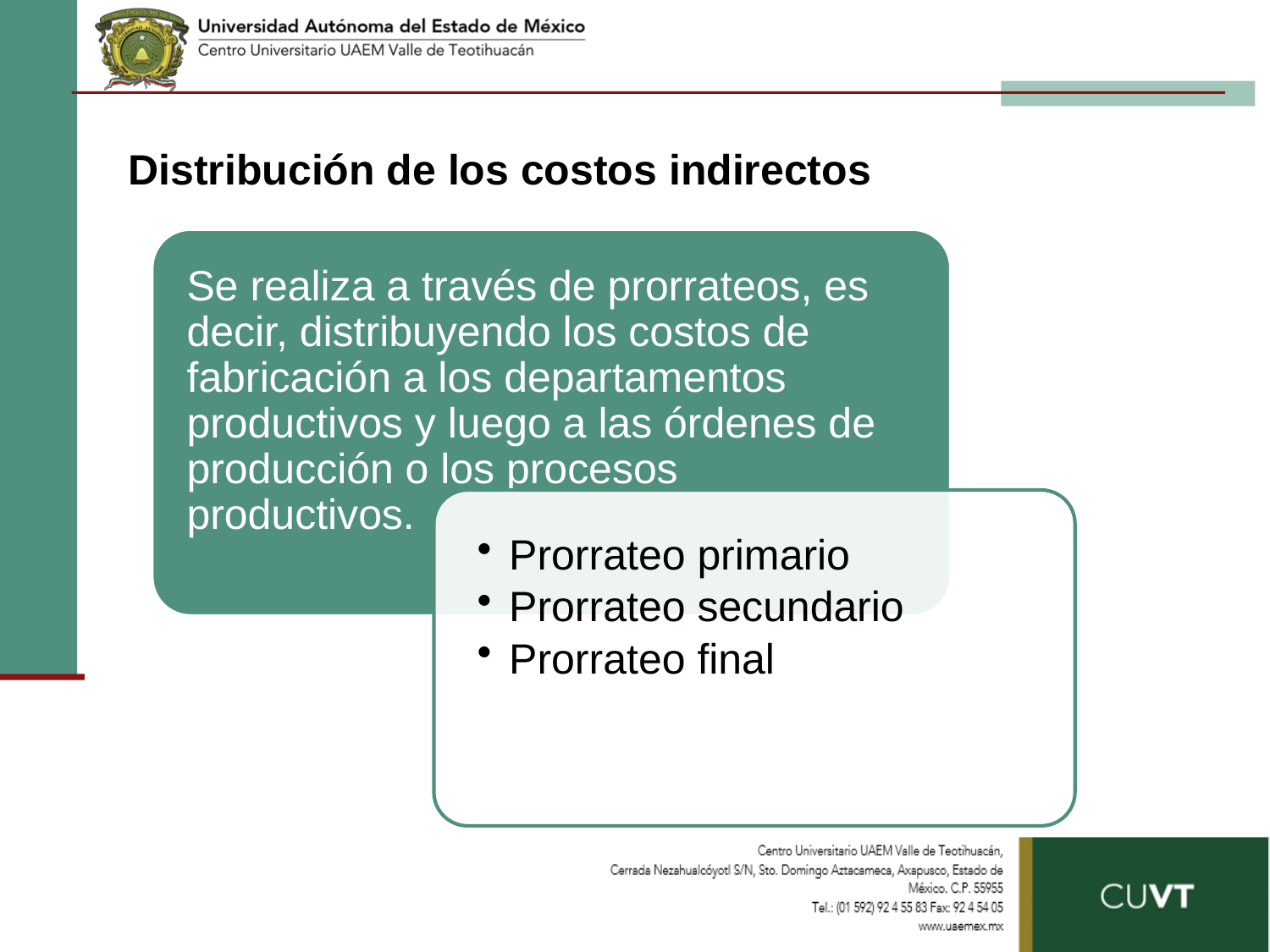

Distribución de los costos indirectos
Se realiza a través de prorrateos, es decir, distribuyendo los costos de fabricación a los departamentos productivos y luego a las órdenes de producción o los procesos productivos.
Prorrateo primario
Prorrateo secundario
Prorrateo final